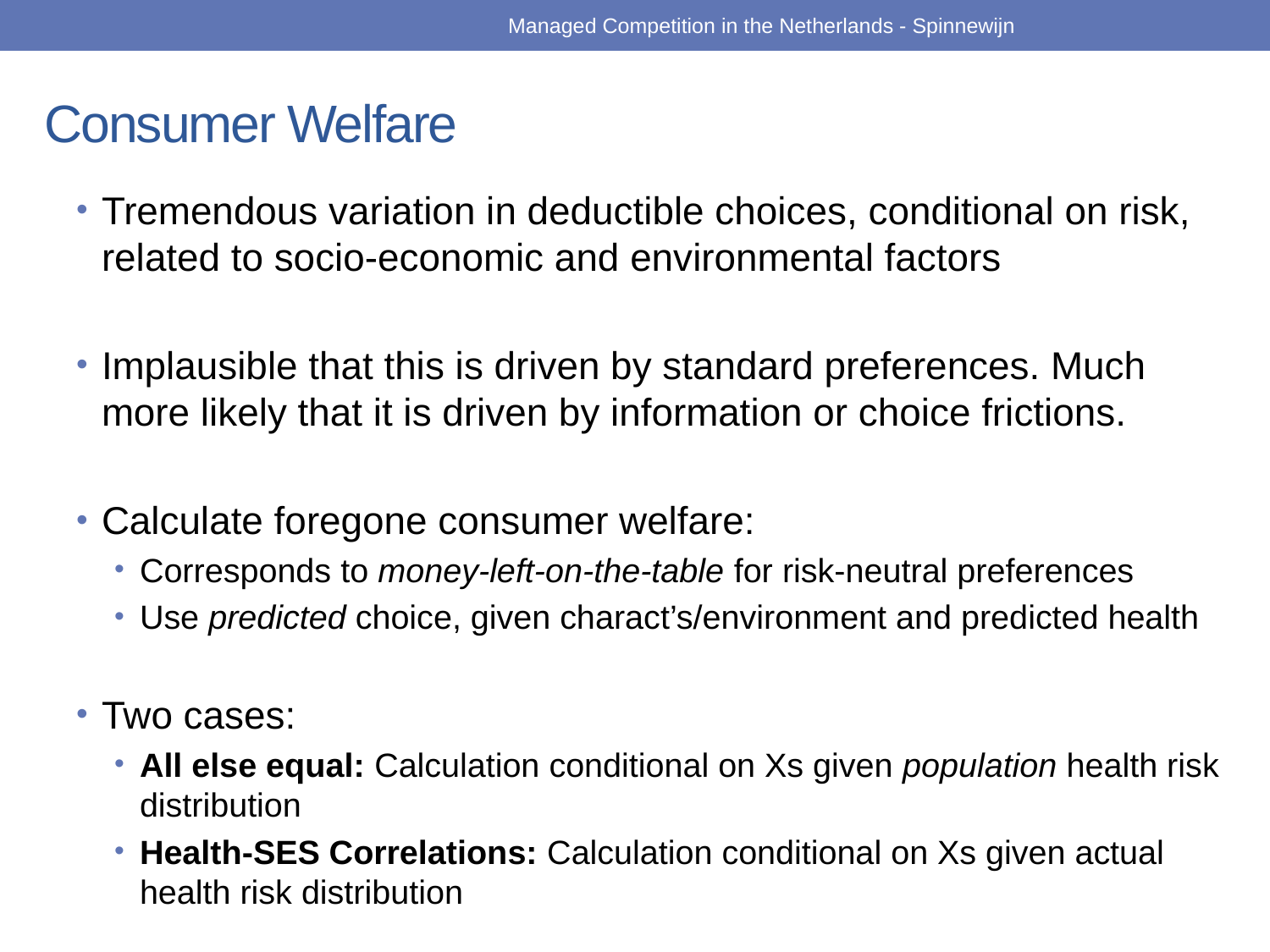

Managed Competition in the Netherlands - Spinnewijn
# Consumer Welfare
Tremendous variation in deductible choices, conditional on risk, related to socio-economic and environmental factors

Implausible that this is driven by standard preferences. Much more likely that it is driven by information or choice frictions.

Calculate foregone consumer welfare:
Corresponds to money-left-on-the-table for risk-neutral preferences
Use predicted choice, given charact’s/environment and predicted health

Two cases:
All else equal: Calculation conditional on Xs given population health risk distribution
Health-SES Correlations: Calculation conditional on Xs given actual health risk distribution